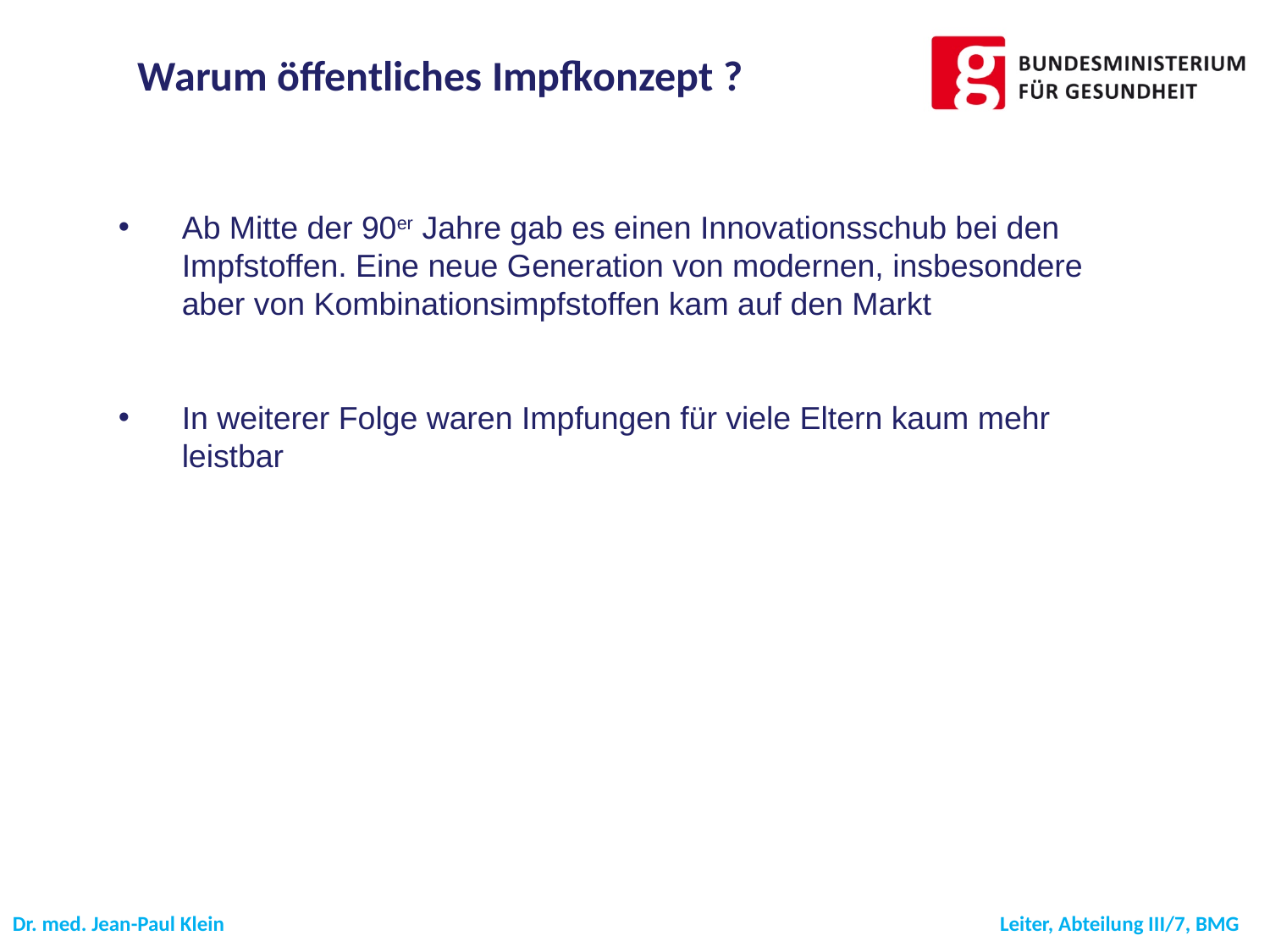

Warum öffentliches Impfkonzept ?
Ab Mitte der 90er Jahre gab es einen Innovationsschub bei den Impfstoffen. Eine neue Generation von modernen, insbesondere aber von Kombinationsimpfstoffen kam auf den Markt

In weiterer Folge waren Impfungen für viele Eltern kaum mehr leistbar